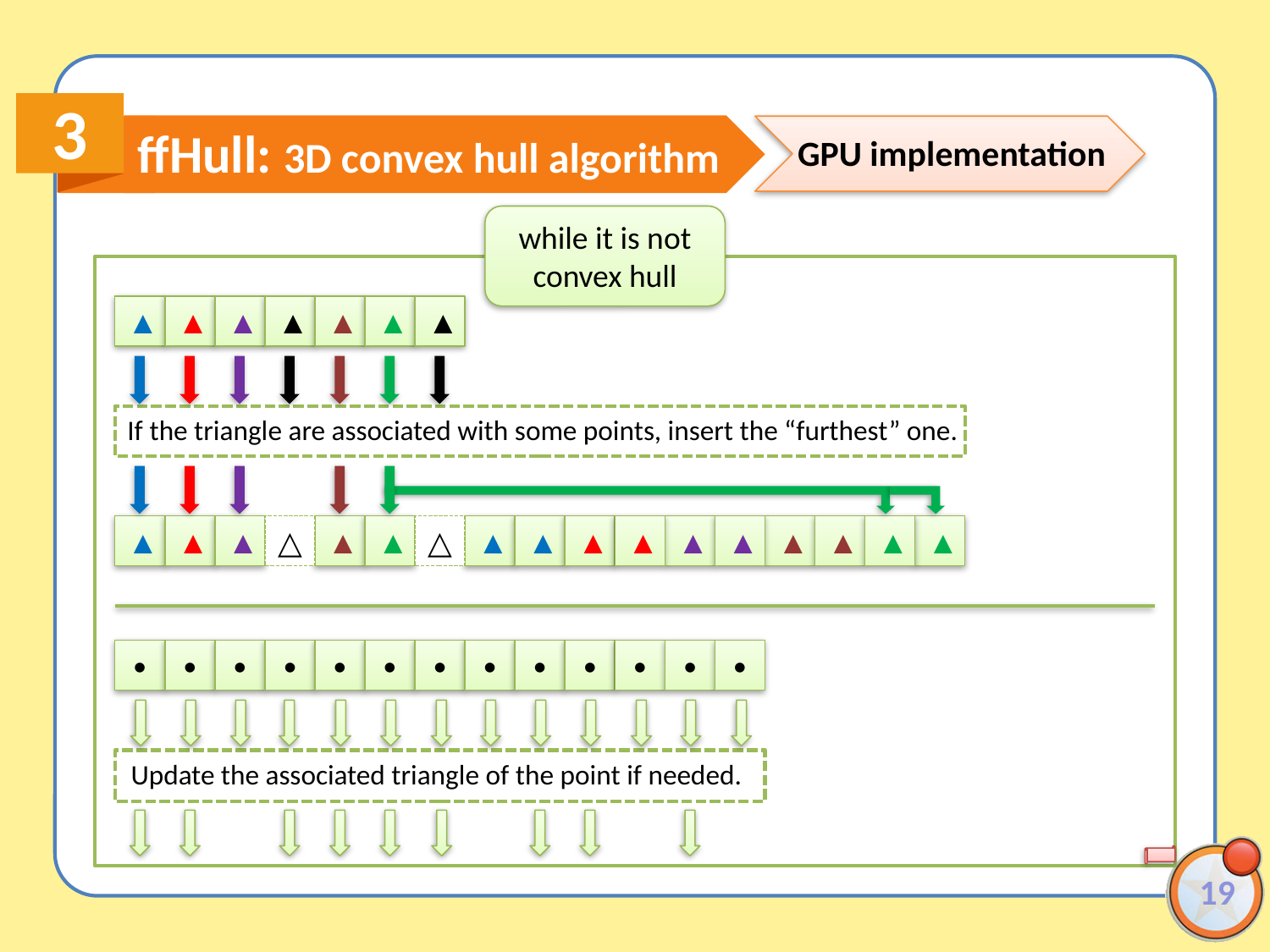

3
# ffHull: 3D convex hull algorithm
GPU implementation

while it is not convex hull

▲
▲
▲
▲
▲
▲
▲

If the triangle are associated with some points, insert the “furthest” one.

▲
▲
▲
△
▲
▲
△
▲
▲
▲
▲
▲
▲
▲
▲
▲
▲
●
●
●
●
●
●
●
●
●
●
●
●
●

Update the associated triangle of the point if needed.

19